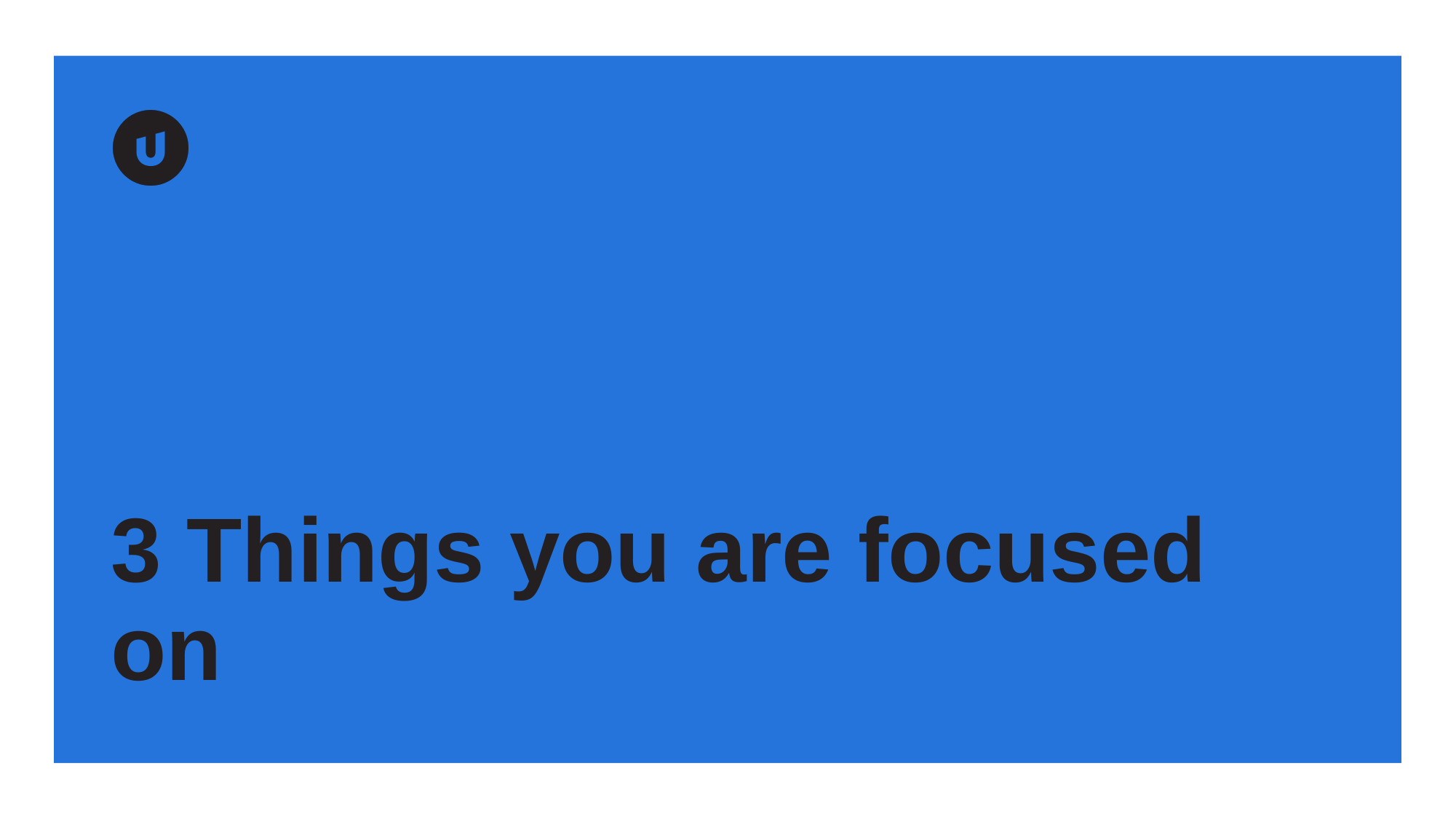

# 3 Things you are focused on